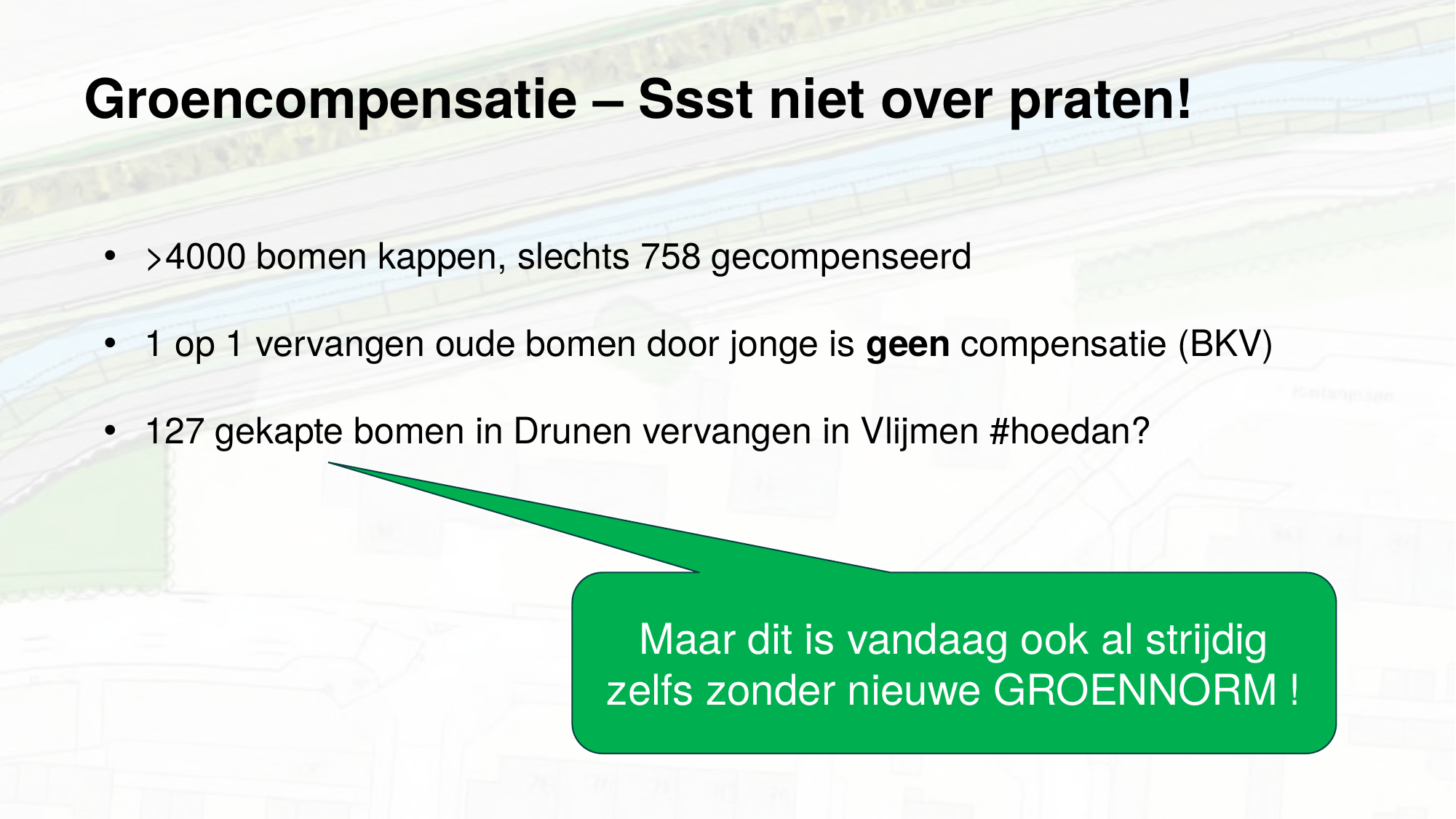

# Groencompensatie – Ssst niet over praten!

>4000 bomen kappen, slechts 758 gecompenseerd

1 op 1 vervangen oude bomen door jonge is geen compensatie (BKV)

127 gekapte bomen in Drunen vervangen in Vlijmen #hoedan?

Maar dit is vandaag ook al strijdig zelfs zonder nieuwe GROENNORM !